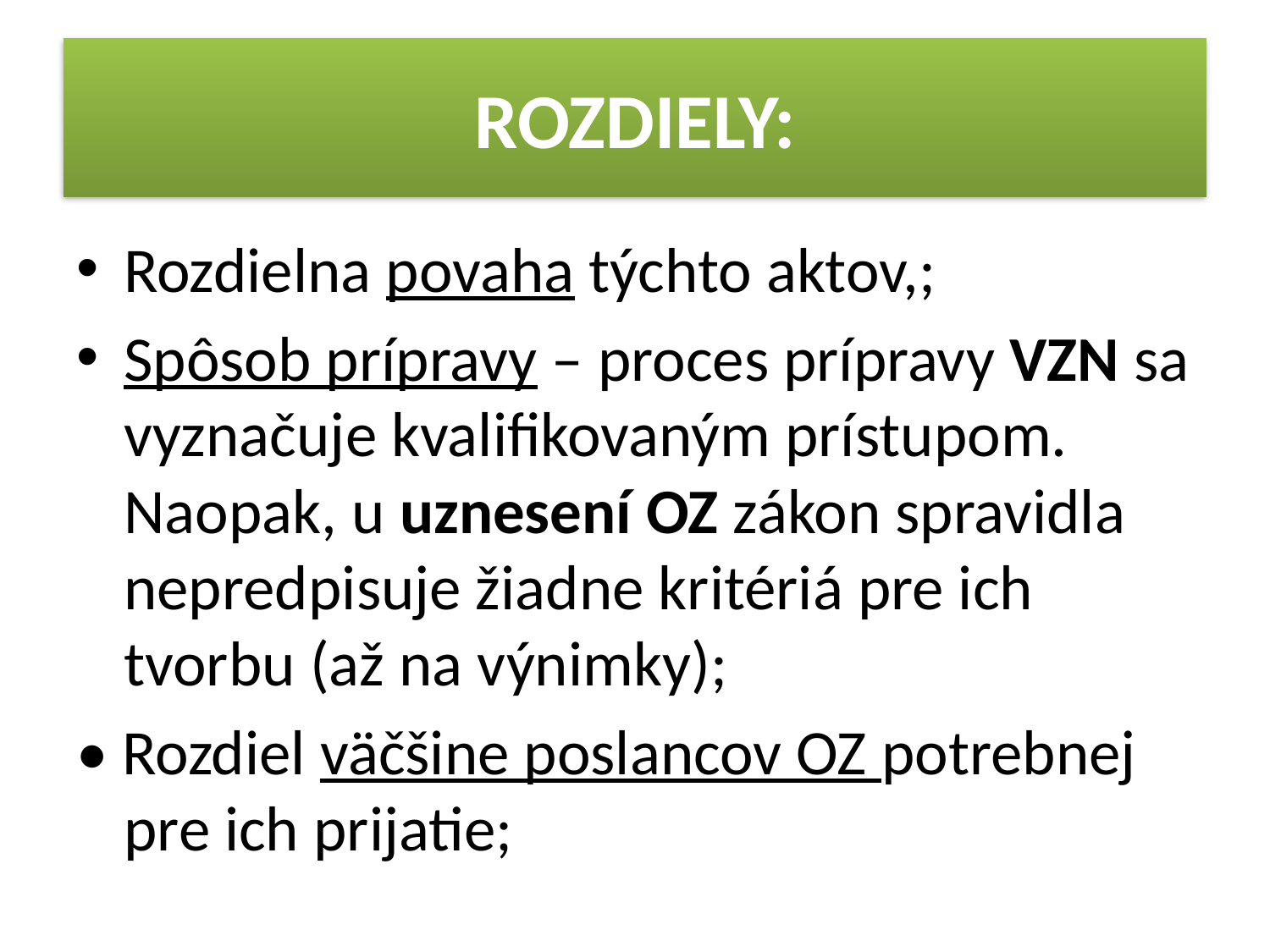

# ROZDIELY:
Rozdielna povaha týchto aktov,;
Spôsob prípravy – proces prípravy VZN sa vyznačuje kvalifikovaným prístupom. Naopak, u uznesení OZ zákon spravidla nepredpisuje žiadne kritériá pre ich tvorbu (až na výnimky);
• Rozdiel väčšine poslancov OZ potrebnej pre ich prijatie;